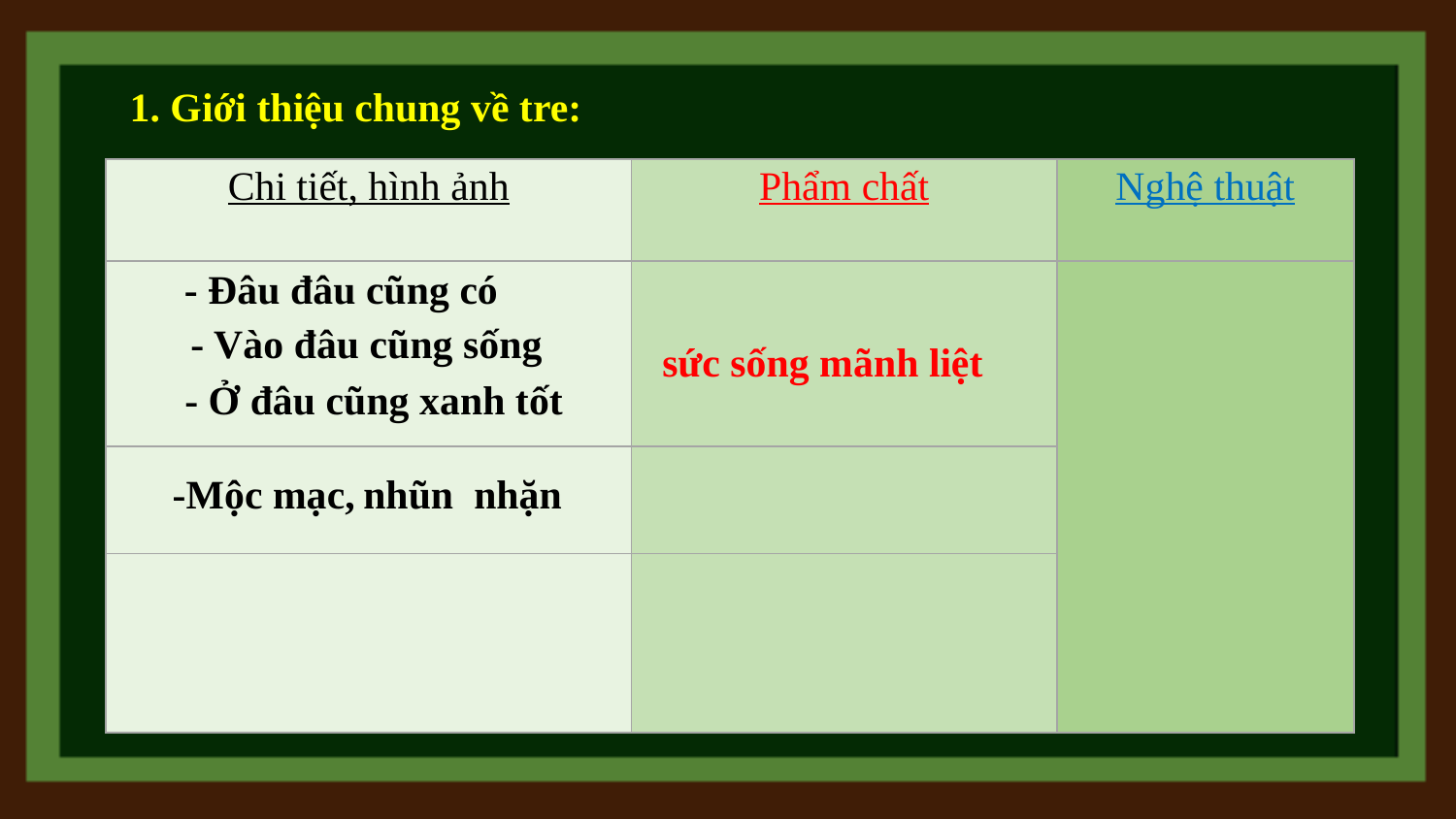

1. Giới thiệu chung về tre:
| Chi tiết, hình ảnh | Phẩm chất | Nghệ thuật |
| --- | --- | --- |
|  |  |  |
|  |  |  |
|  |  |  |
- Đâu đâu cũng có
 - Vào đâu cũng sống
sức sống mãnh liệt
 - Ở đâu cũng xanh tốt
-Mộc mạc,
nhũn  nhặn